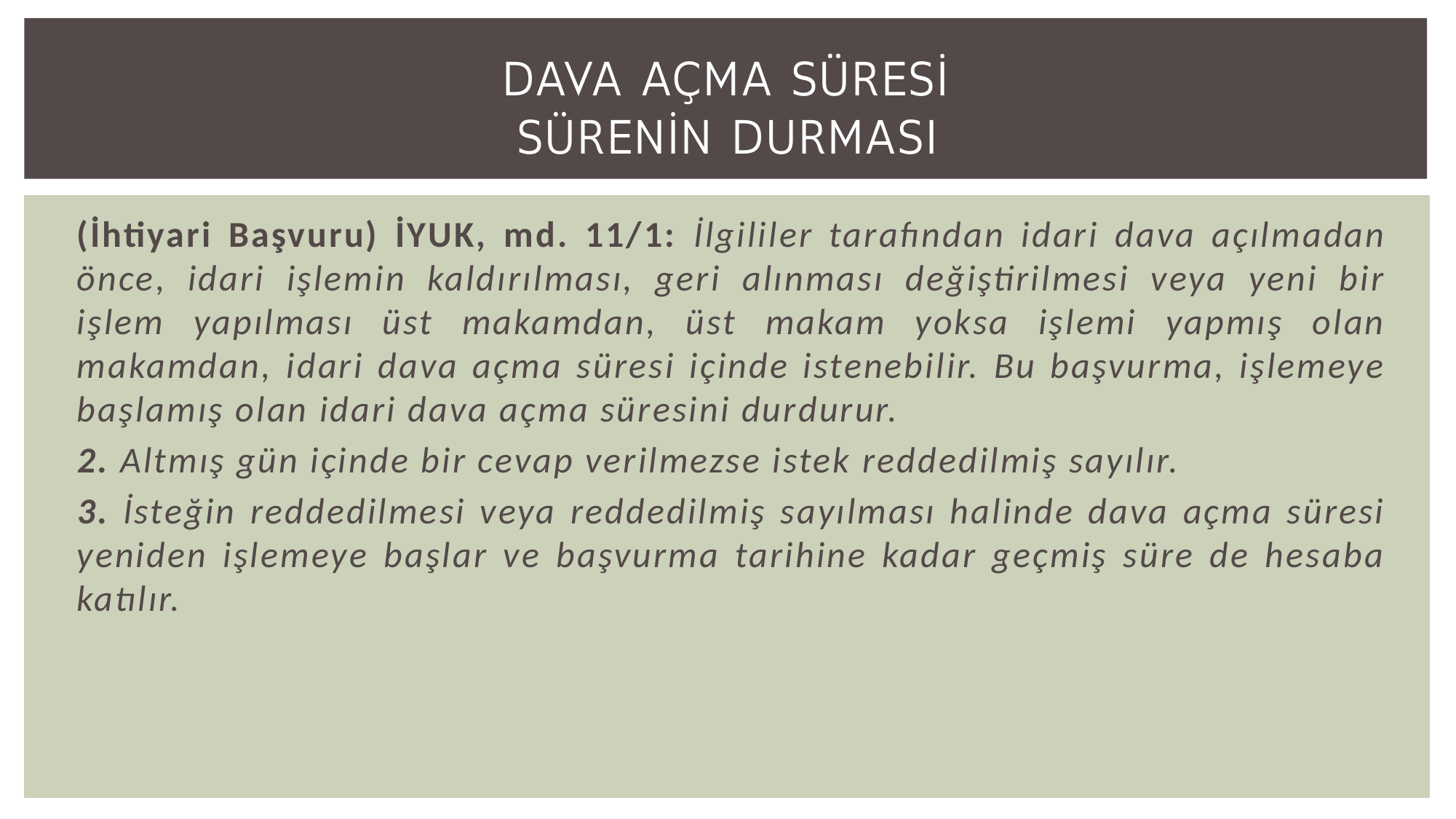

# DAVA AÇMA SÜRESİ SÜRENİN DURMASI
(İhtiyari Başvuru) İYUK, md. 11/1: İlgililer tarafından idari dava açılmadan önce, idari işlemin kaldırılması, geri alınması değiştirilmesi veya yeni bir işlem yapılması üst makamdan, üst makam yoksa işlemi yapmış olan makamdan, idari dava açma süresi içinde istenebilir. Bu başvurma, işlemeye başlamış olan idari dava açma süresini durdurur.
2. Altmış gün içinde bir cevap verilmezse istek reddedilmiş sayılır.
3. İsteğin reddedilmesi veya reddedilmiş sayılması halinde dava açma süresi yeniden işlemeye başlar ve başvurma tarihine kadar geçmiş süre de hesaba katılır.